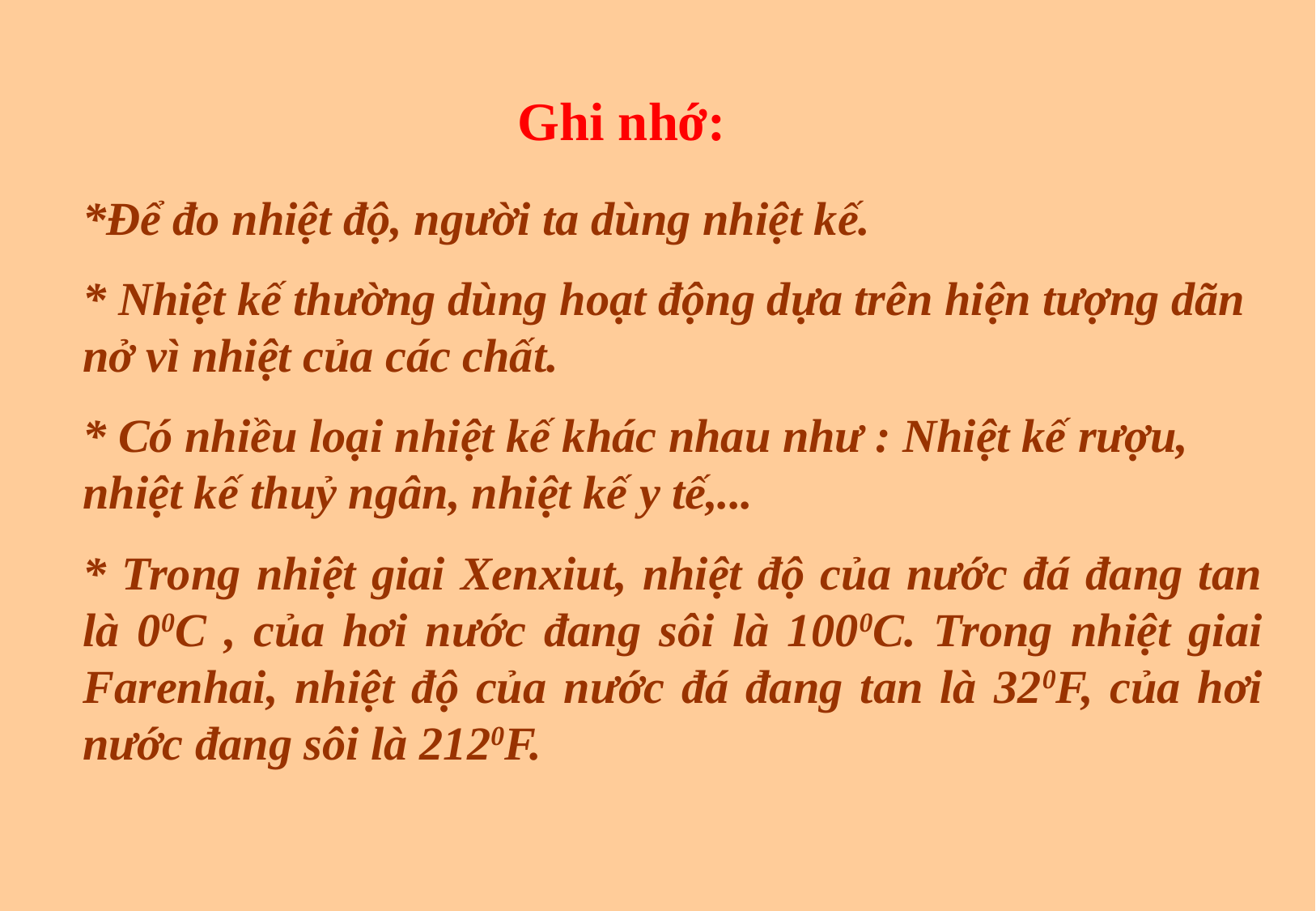

Ghi nhớ:
*Để đo nhiệt độ, người ta dùng nhiệt kế.
* Nhiệt kế thường dùng hoạt động dựa trên hiện tượng dãn nở vì nhiệt của các chất.
* Có nhiều loại nhiệt kế khác nhau như : Nhiệt kế rượu, nhiệt kế thuỷ ngân, nhiệt kế y tế,...
* Trong nhiệt giai Xenxiut, nhiệt độ của nước đá đang tan là 00C , của hơi nước đang sôi là 1000C. Trong nhiệt giai Farenhai, nhiệt độ của nước đá đang tan là 320F, của hơi nước đang sôi là 2120F.